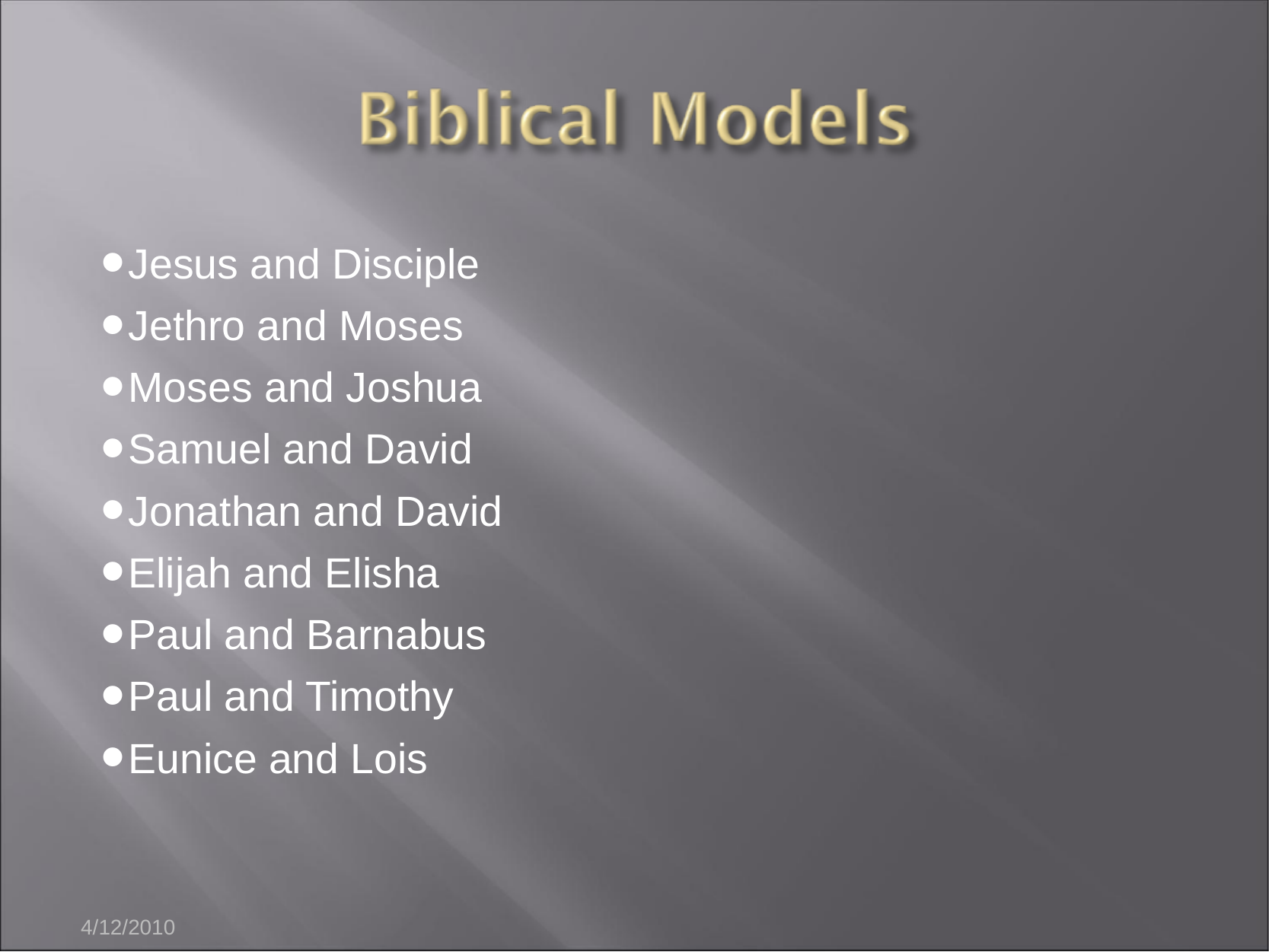

Jesus and Disciple
Jethro and Moses
Moses and Joshua
Samuel and David
Jonathan and David
Elijah and Elisha
Paul and Barnabus
Paul and Timothy
Eunice and Lois
4/12/2010